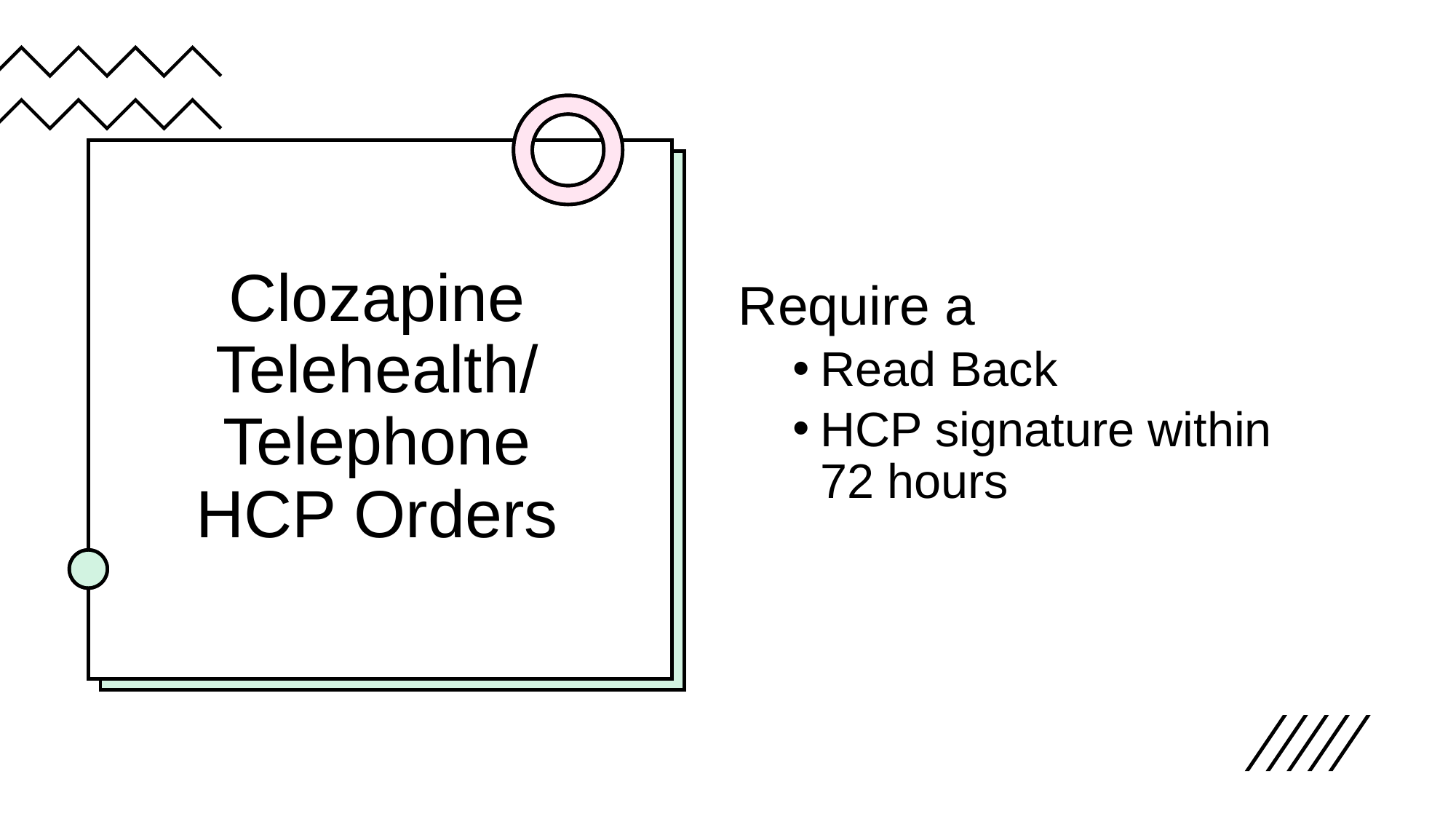

# Clozapine Telehealth/ Telephone HCP Orders
Require a
Read Back
HCP signature within 72 hours